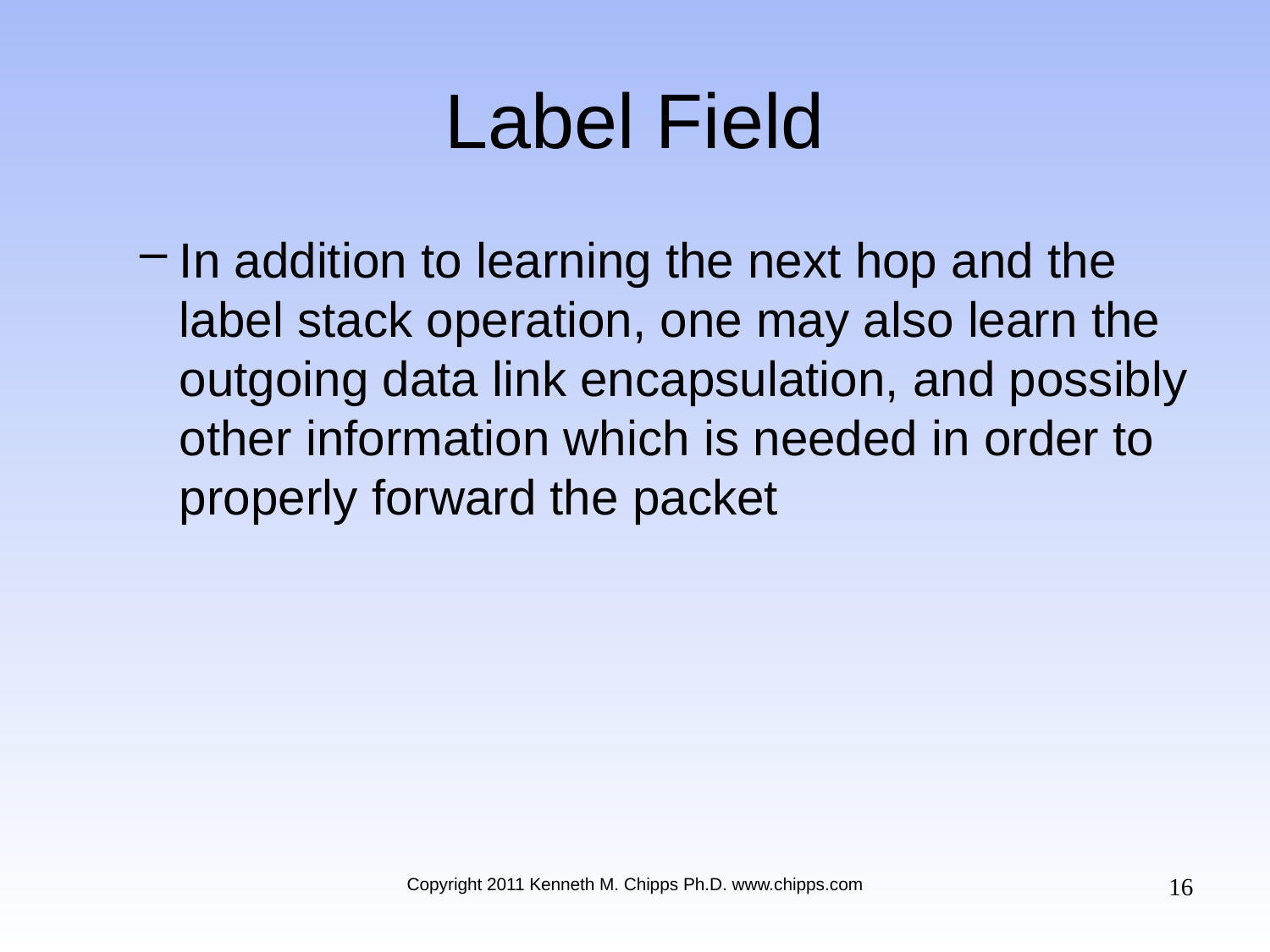

# Label Field
In addition to learning the next hop and the label stack operation, one may also learn the outgoing data link encapsulation, and possibly other information which is needed in order to properly forward the packet
16
Copyright 2011 Kenneth M. Chipps Ph.D. www.chipps.com